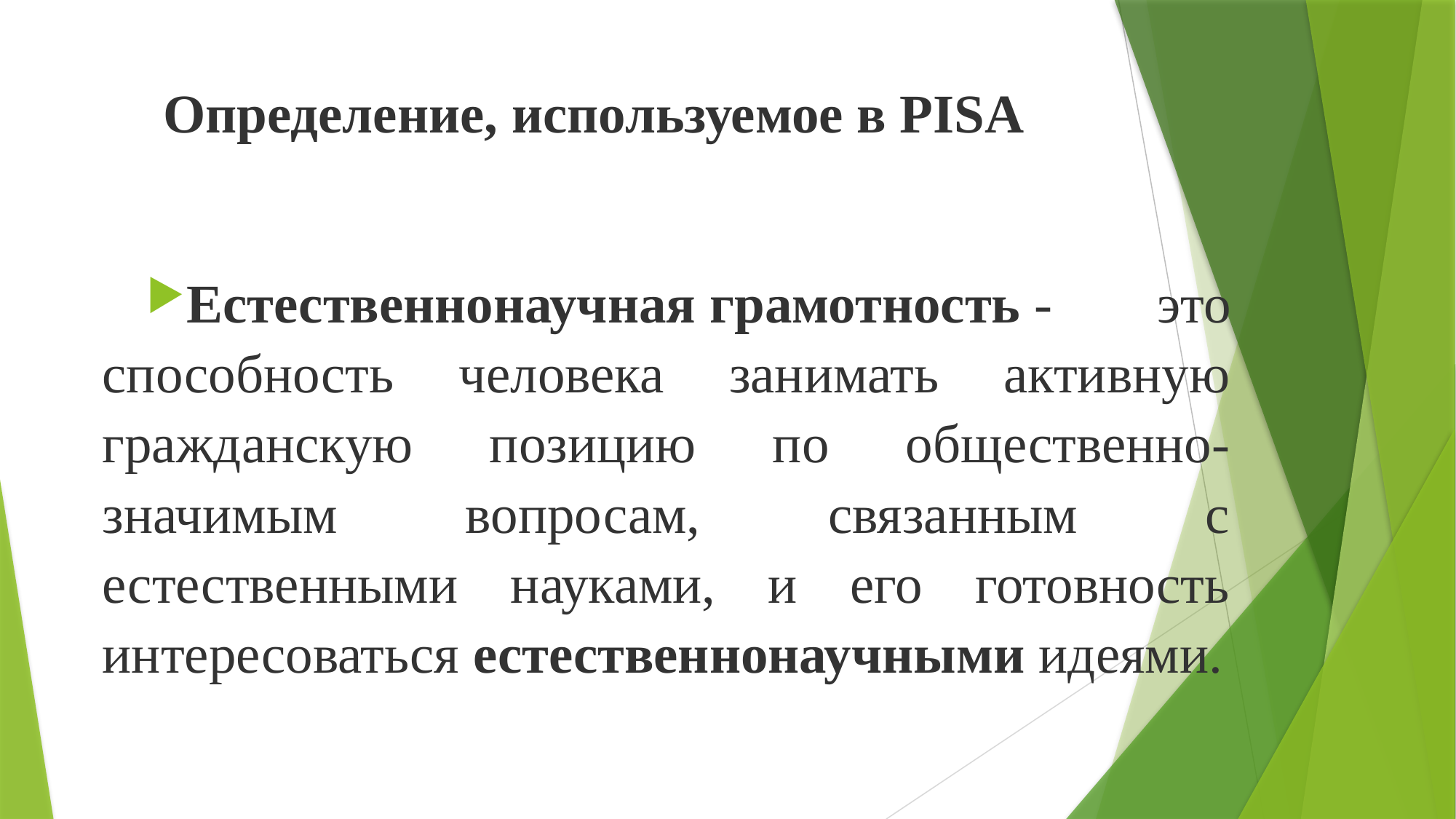

# Определение, используемое в PISA
Естественнонаучная грамотность - это способность человека занимать активную гражданскую позицию по общественно- значимым вопросам, связанным с естественными науками, и его готовность интересоваться естественнонаучными идеями.